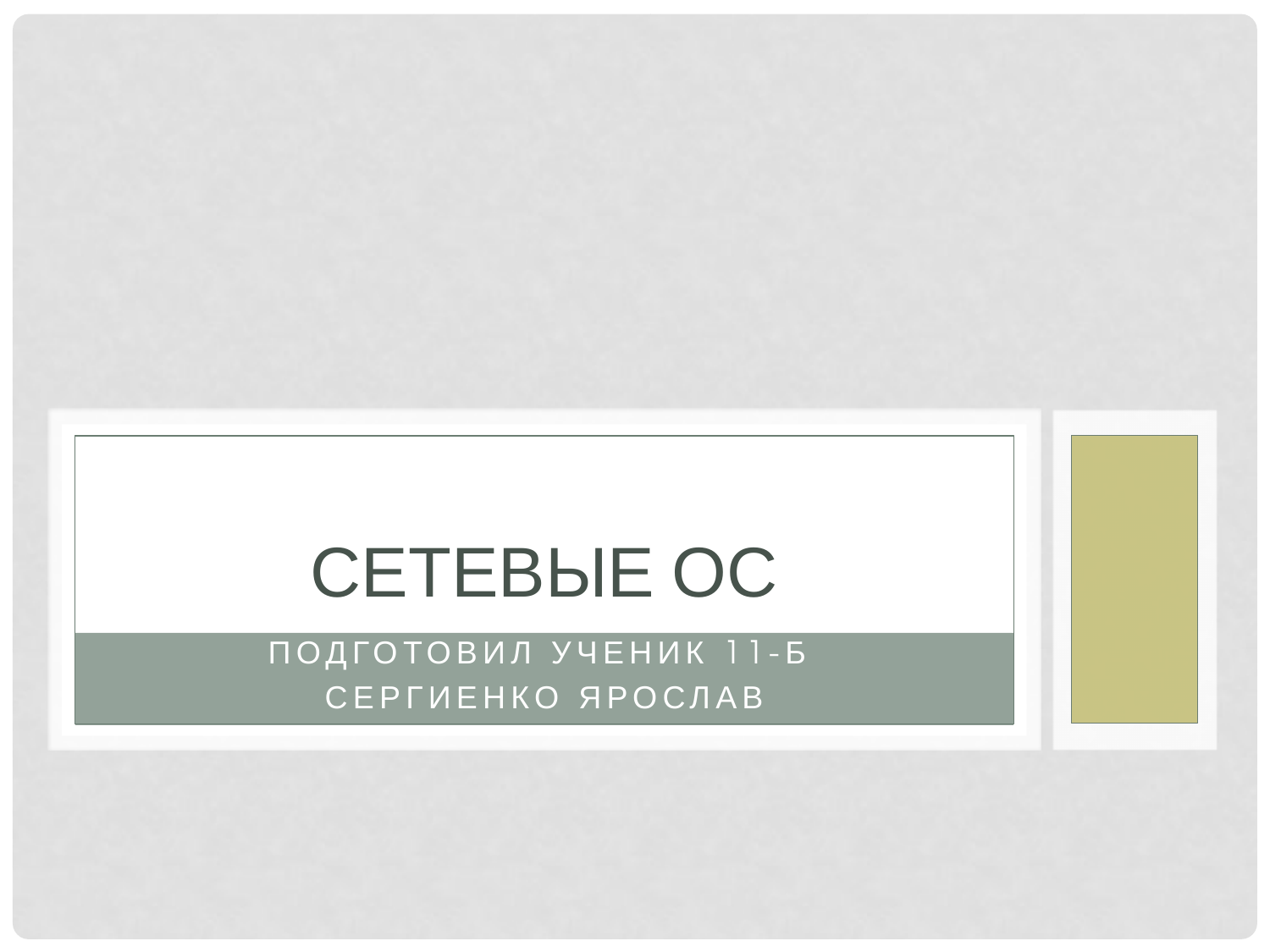

# Сетевые Ос
Подготовил ученик 11-б
Сергиенко Ярослав